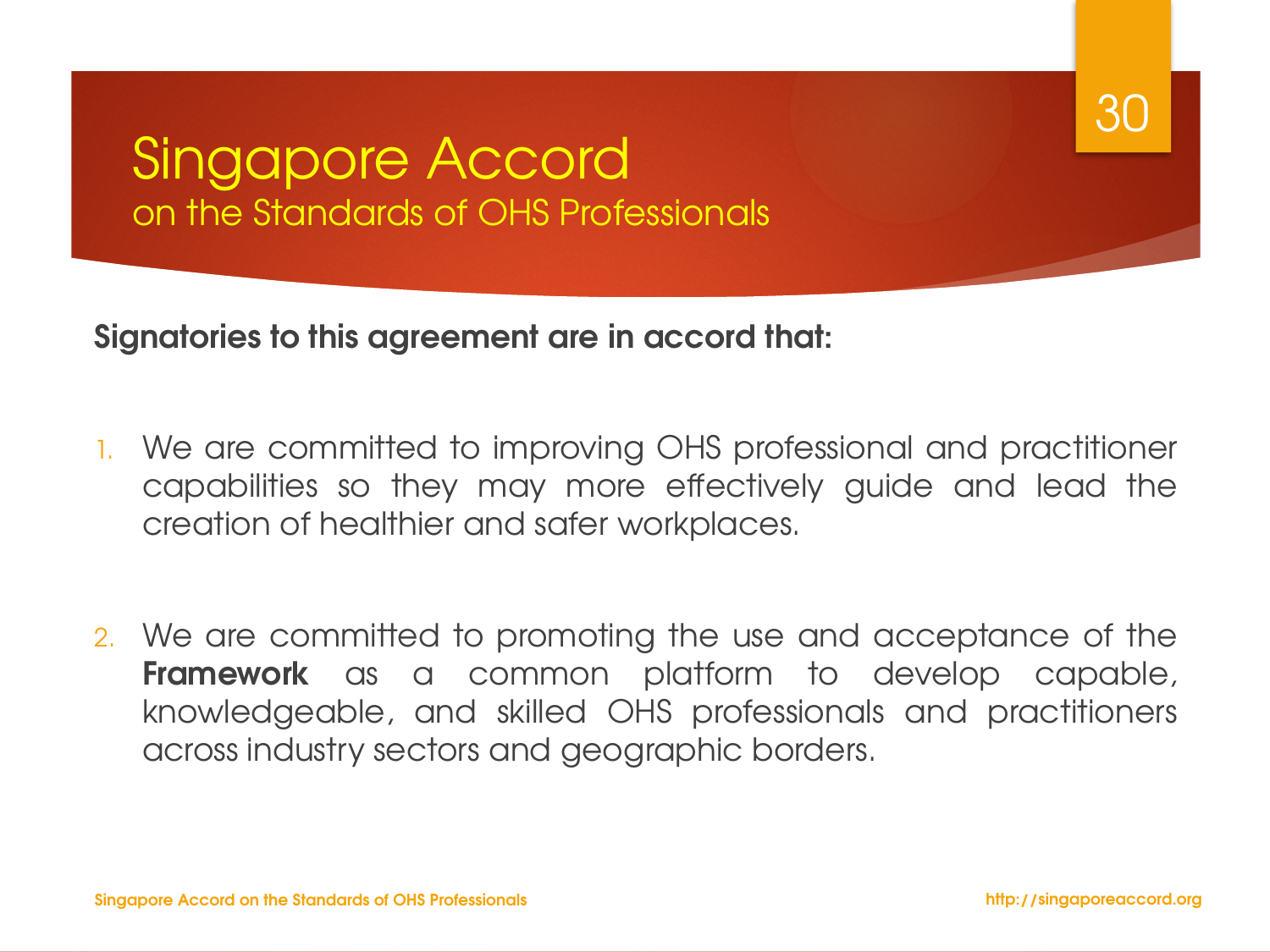

30
# Singapore Accord on the Standards of OHS Professionals
Signatories to this agreement are in accord that:

We are committed to improving OHS professional and practitioner capabilities so they may more effectively guide and lead the creation of healthier and safer workplaces.

We are committed to promoting the use and acceptance of the Framework as a common platform to develop capable, knowledgeable, and skilled OHS professionals and practitioners across industry sectors and geographic borders.

http://singaporeaccord.org
Singapore Accord on the Standards of OHS Professionals